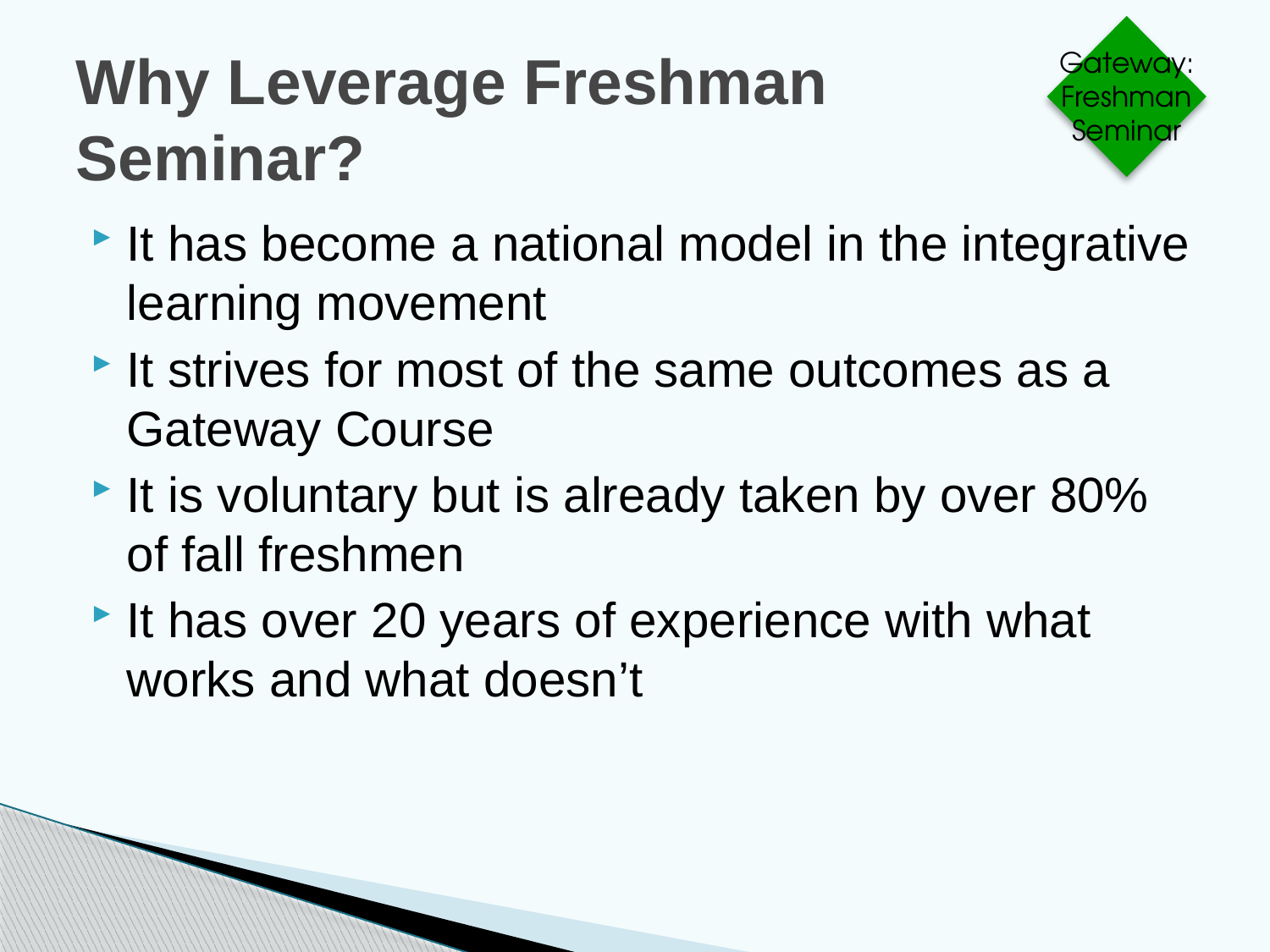

# Why Leverage Freshman Seminar?
Gateway:
Freshman
Seminar
It has become a national model in the integrative learning movement
It strives for most of the same outcomes as a Gateway Course
It is voluntary but is already taken by over 80% of fall freshmen
It has over 20 years of experience with what works and what doesn’t